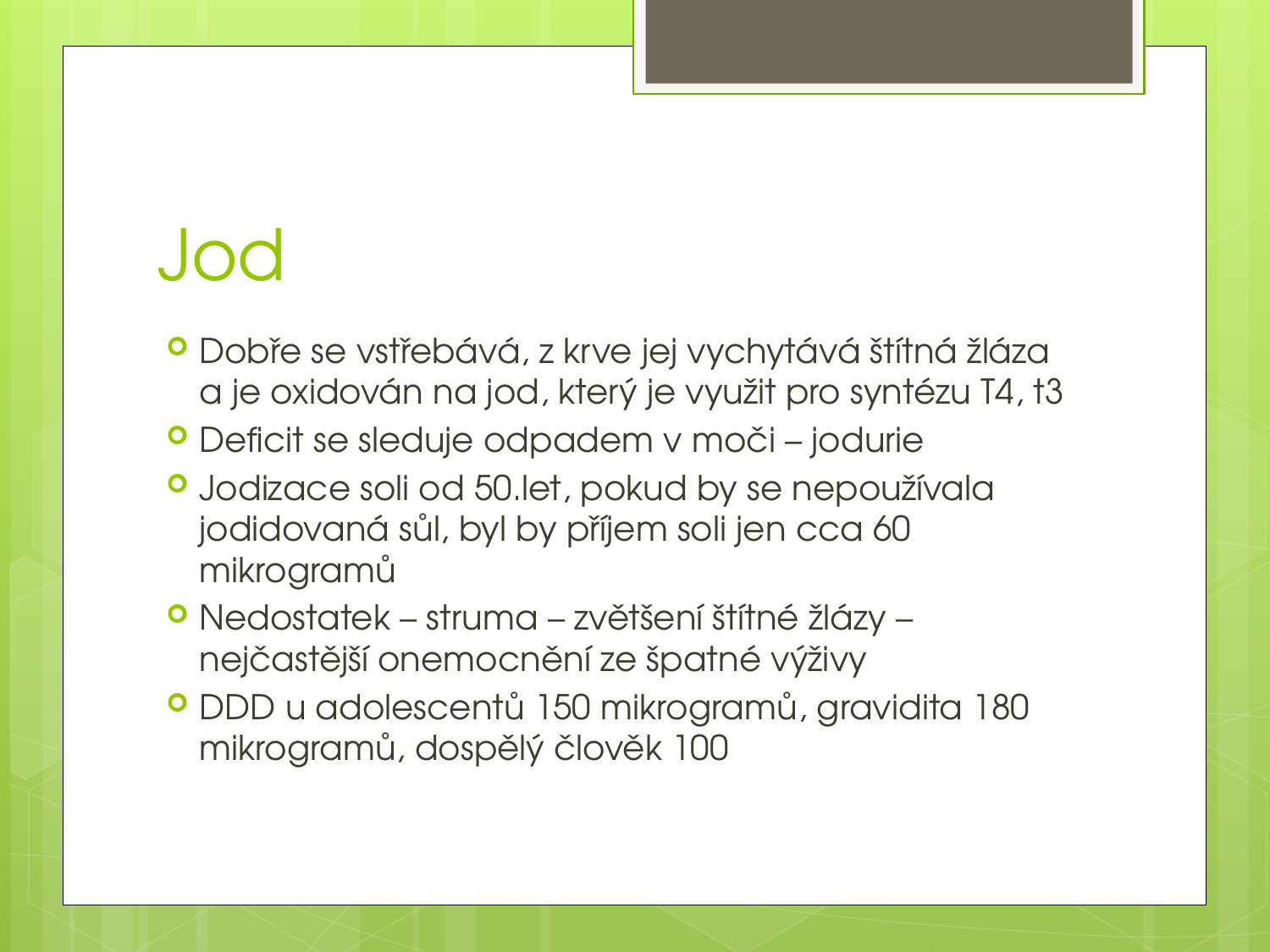

# Jod
Dobře se vstřebává, z krve jej vychytává štítná žláza a je oxidován na jod, který je využit pro syntézu T4, t3
Deficit se sleduje odpadem v moči – jodurie
Jodizace soli od 50.let, pokud by se nepoužívala jodidovaná sůl, byl by příjem soli jen cca 60 mikrogramů
Nedostatek – struma – zvětšení štítné žlázy – nejčastější onemocnění ze špatné výživy
DDD u adolescentů 150 mikrogramů, gravidita 180 mikrogramů, dospělý člověk 100